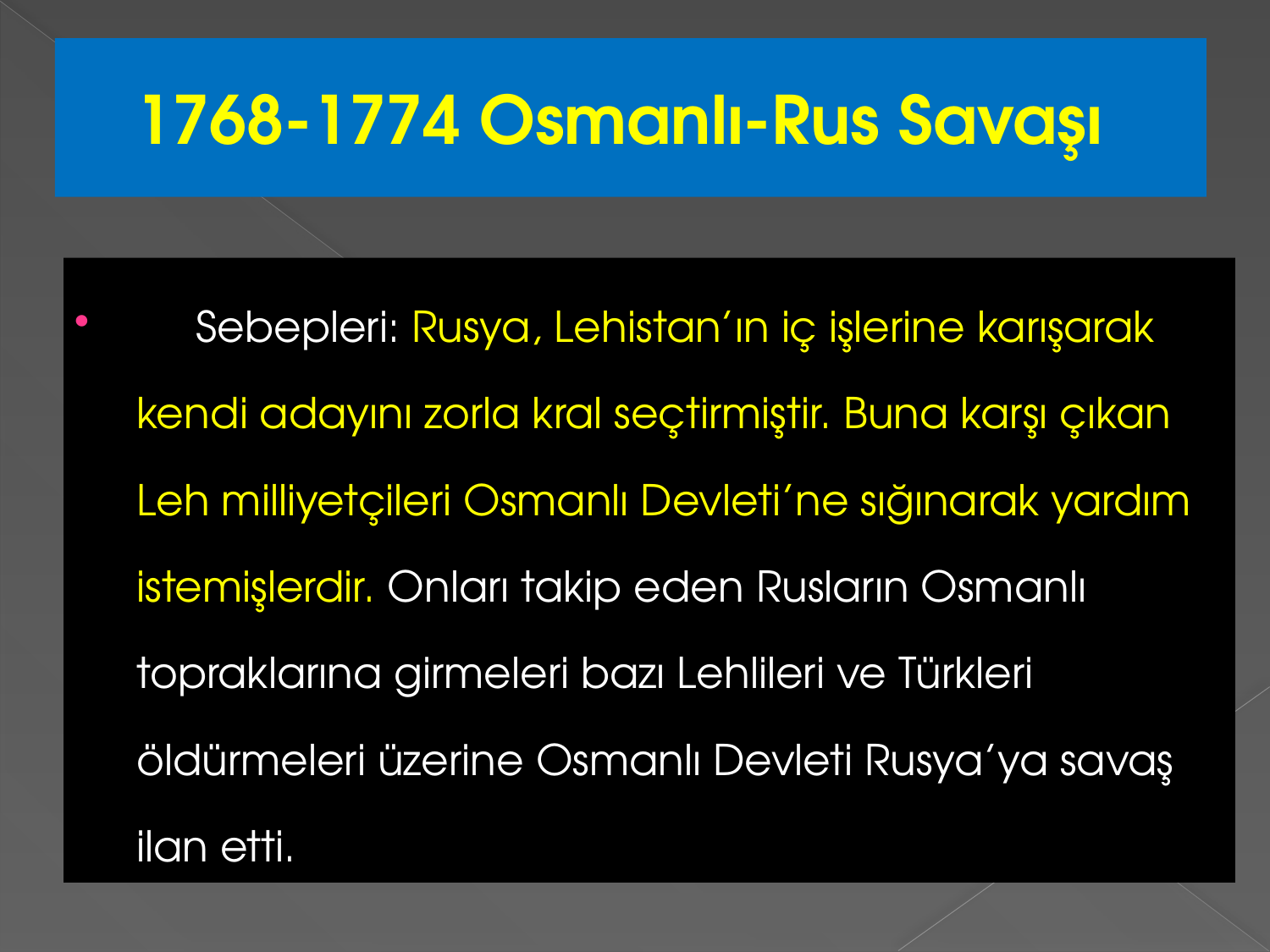

# 1768-1774 Osmanlı-Rus Savaşı
     Sebepleri: Rusya, Lehistan’ın iç işlerine karışarak kendi adayını zorla kral seçtirmiştir. Buna karşı çıkan Leh milliyetçileri Osmanlı Devleti’ne sığınarak yardım istemişlerdir. Onları takip eden Rusların Osmanlı topraklarına girmeleri bazı Lehlileri ve Türkleri öldürmeleri üzerine Osmanlı Devleti Rusya’ya savaş ilan etti.